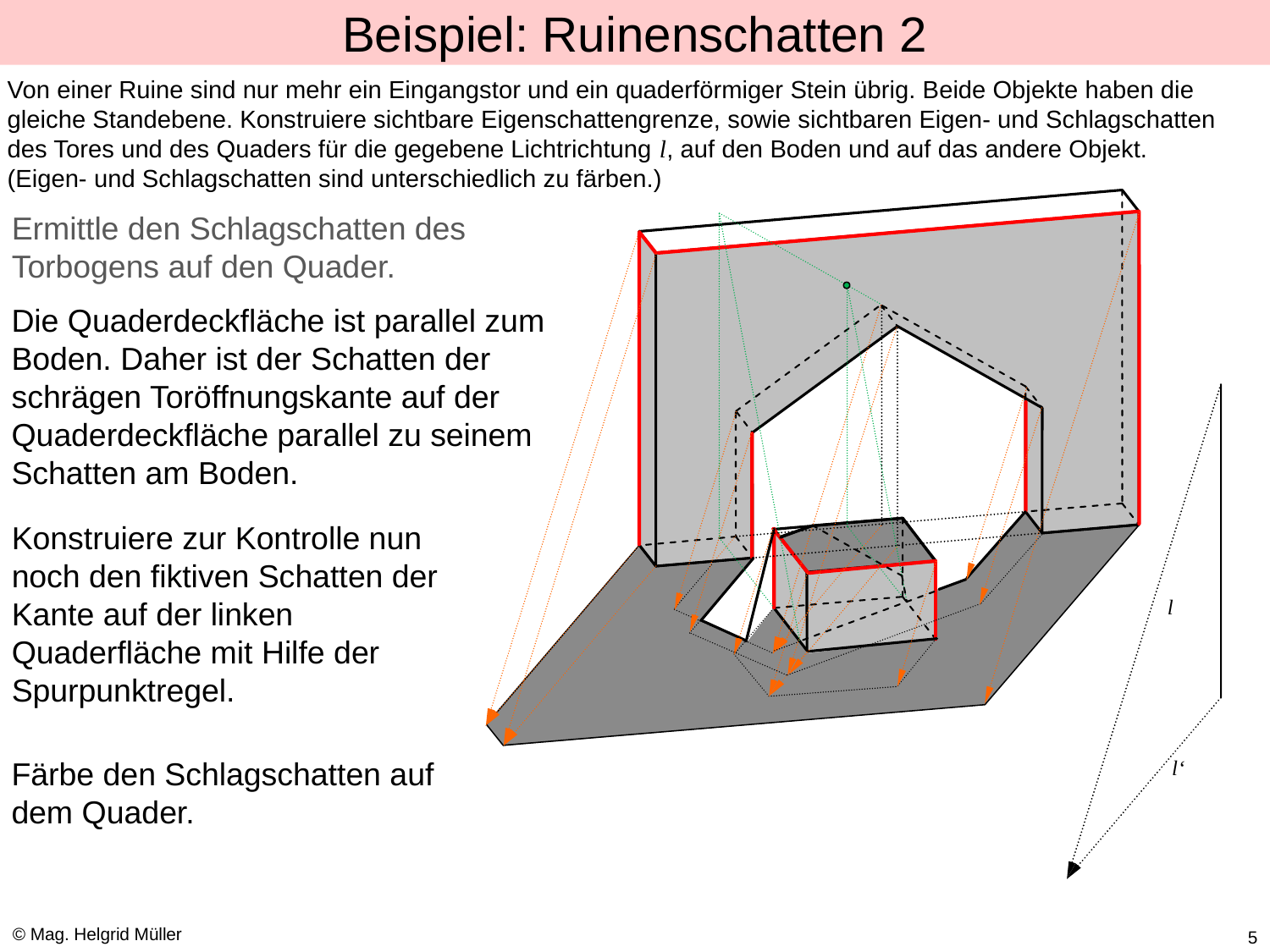

# Beispiel: Ruinenschatten 2
Von einer Ruine sind nur mehr ein Eingangstor und ein quaderförmiger Stein übrig. Beide Objekte haben die gleiche Standebene. Konstruiere sichtbare Eigenschattengrenze, sowie sichtbaren Eigen- und Schlagschatten des Tores und des Quaders für die gegebene Lichtrichtung l, auf den Boden und auf das andere Objekt.
(Eigen- und Schlagschatten sind unterschiedlich zu färben.)

Ermittle den Schlagschatten des Torbogens auf den Quader.

Die Quaderdeckfläche ist parallel zum Boden. Daher ist der Schatten der schrägen Toröffnungskante auf der Quaderdeckfläche parallel zu seinem Schatten am Boden.

l

l‘

Konstruiere zur Kontrolle nun noch den fiktiven Schatten der Kante auf der linken Quaderfläche mit Hilfe der Spurpunktregel.

Färbe den Schlagschatten auf dem Quader.